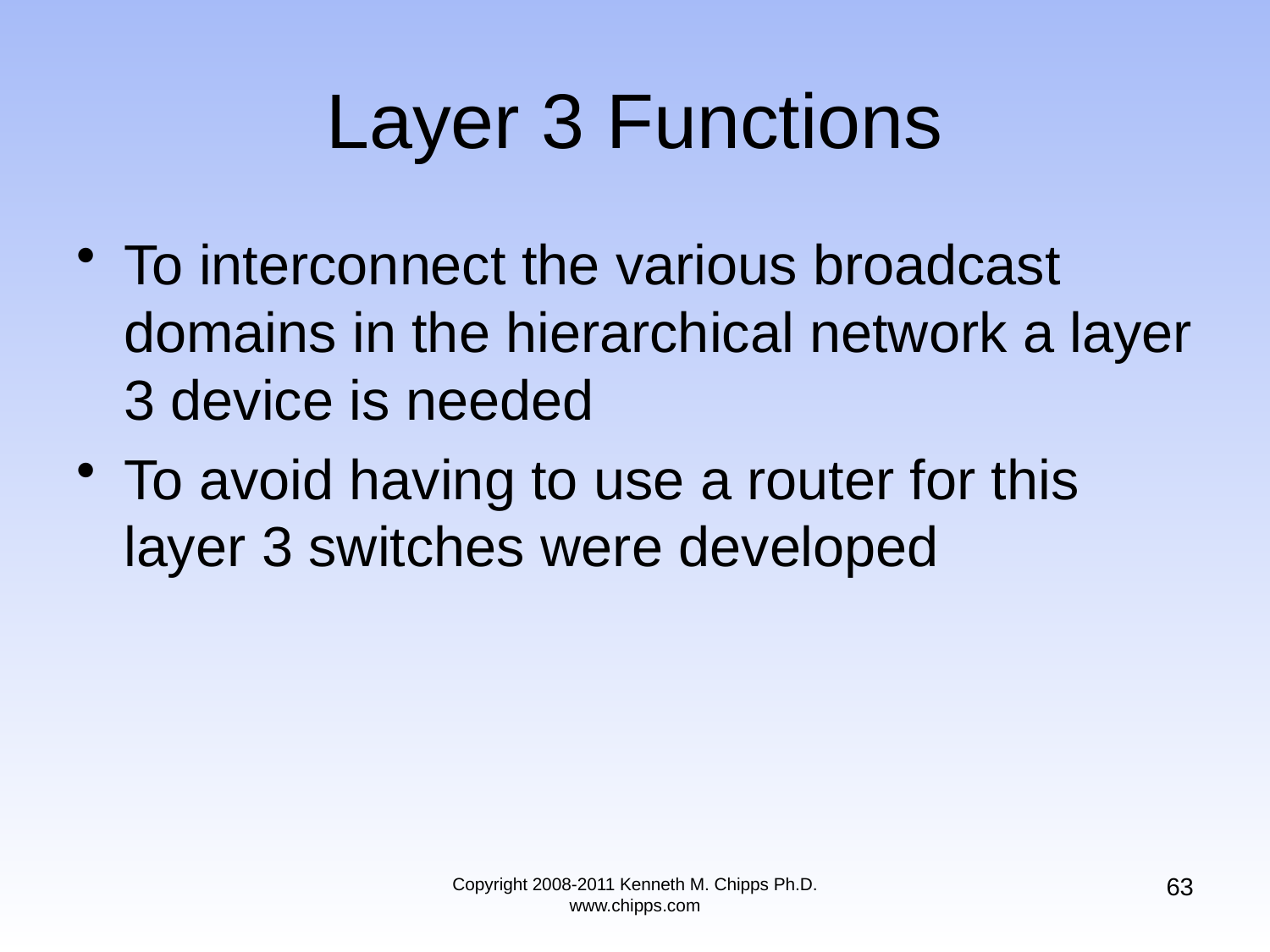

# Layer 3 Functions
To interconnect the various broadcast domains in the hierarchical network a layer 3 device is needed
To avoid having to use a router for this layer 3 switches were developed
63
Copyright 2008-2011 Kenneth M. Chipps Ph.D. www.chipps.com